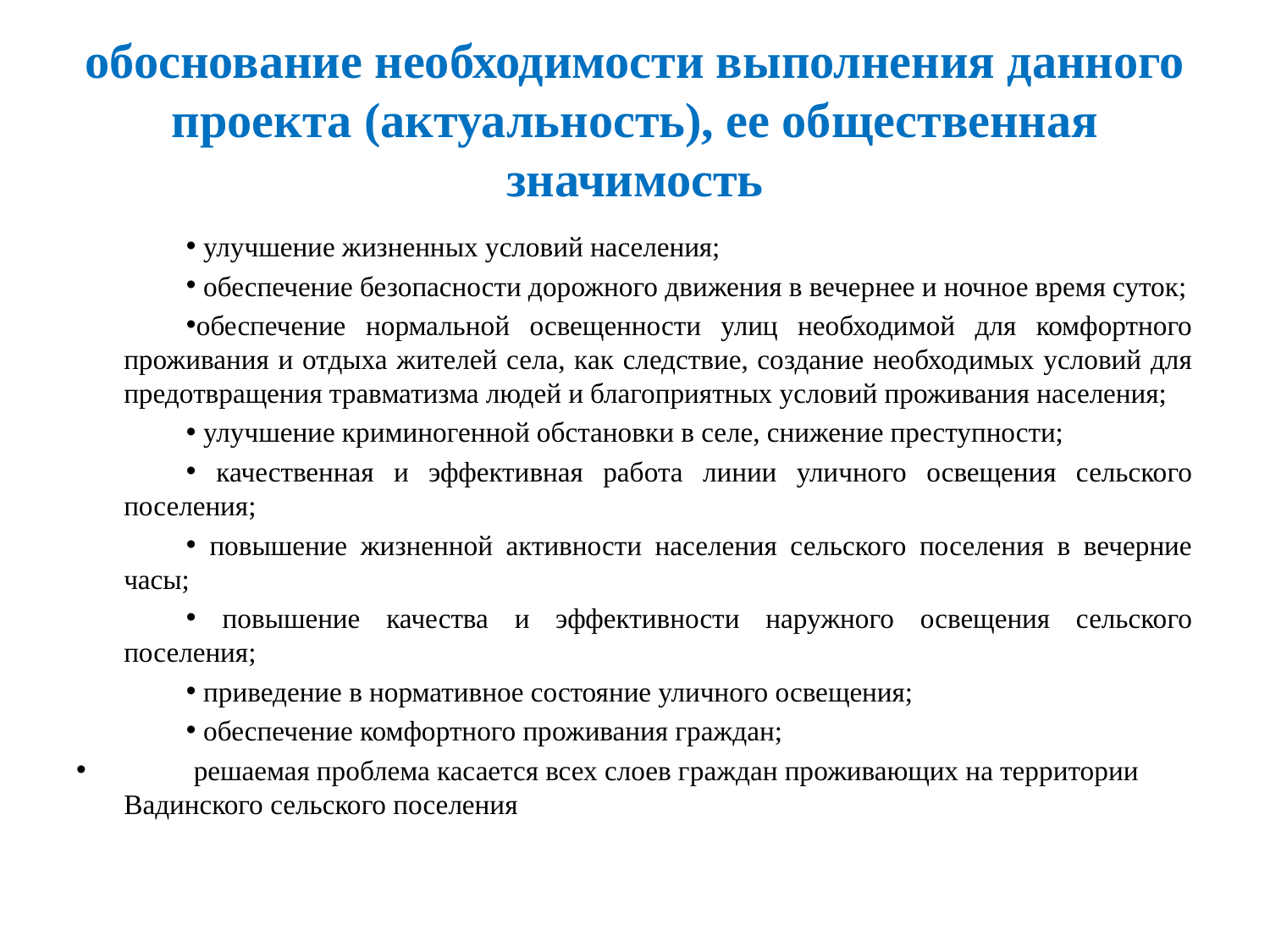

# обоснование необходимости выполнения данного проекта (актуальность), ее общественная значимость
 улучшение жизненных условий населения;
 обеспечение безопасности дорожного движения в вечернее и ночное время суток;
обеспечение нормальной освещенности улиц необходимой для комфортного проживания и отдыха жителей села, как следствие, создание необходимых условий для предотвращения травматизма людей и благоприятных условий проживания населения;
 улучшение криминогенной обстановки в селе, снижение преступности;
 качественная и эффективная работа линии уличного освещения сельского поселения;
 повышение жизненной активности населения сельского поселения в вечерние часы;
 повышение качества и эффективности наружного освещения сельского поселения;
 приведение в нормативное состояние уличного освещения;
 обеспечение комфортного проживания граждан;
          решаемая проблема касается всех слоев граждан проживающих на территории Вадинского сельского поселения